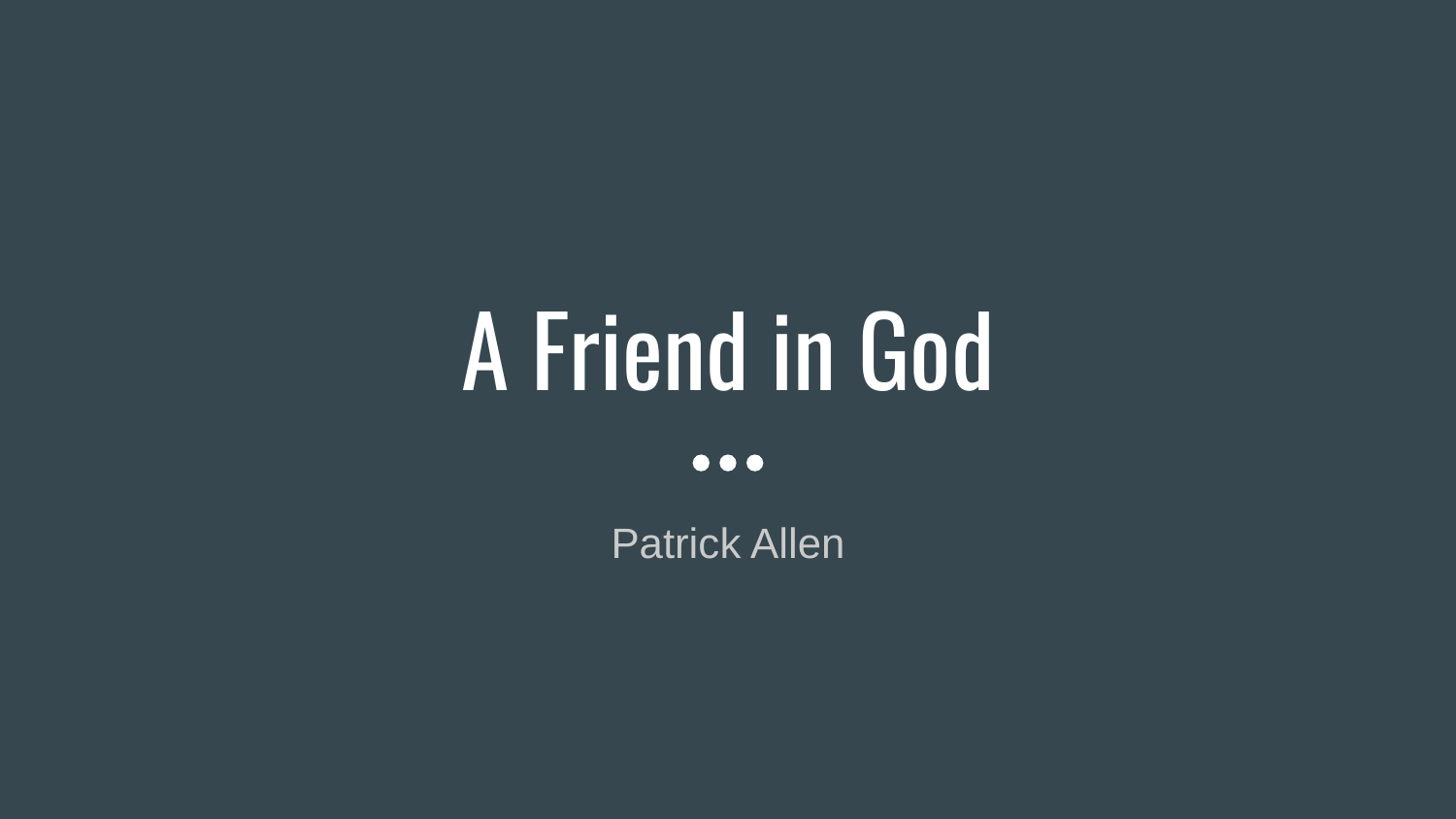

# A Friend in God
Patrick Allen